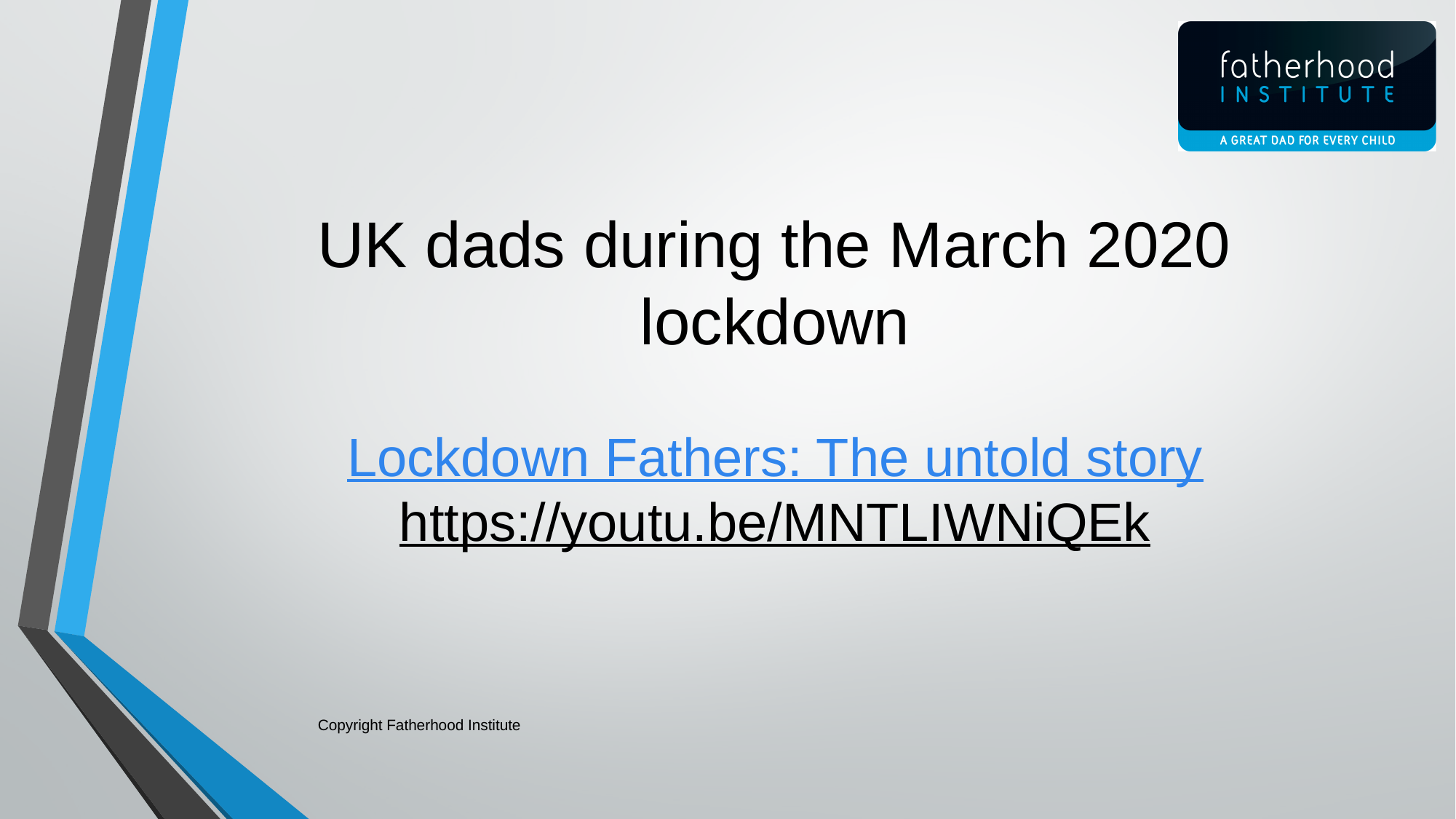

# UK dads during the March 2020 lockdown Lockdown Fathers: The untold story https://youtu.be/MNTLIWNiQEk
Copyright Fatherhood Institute